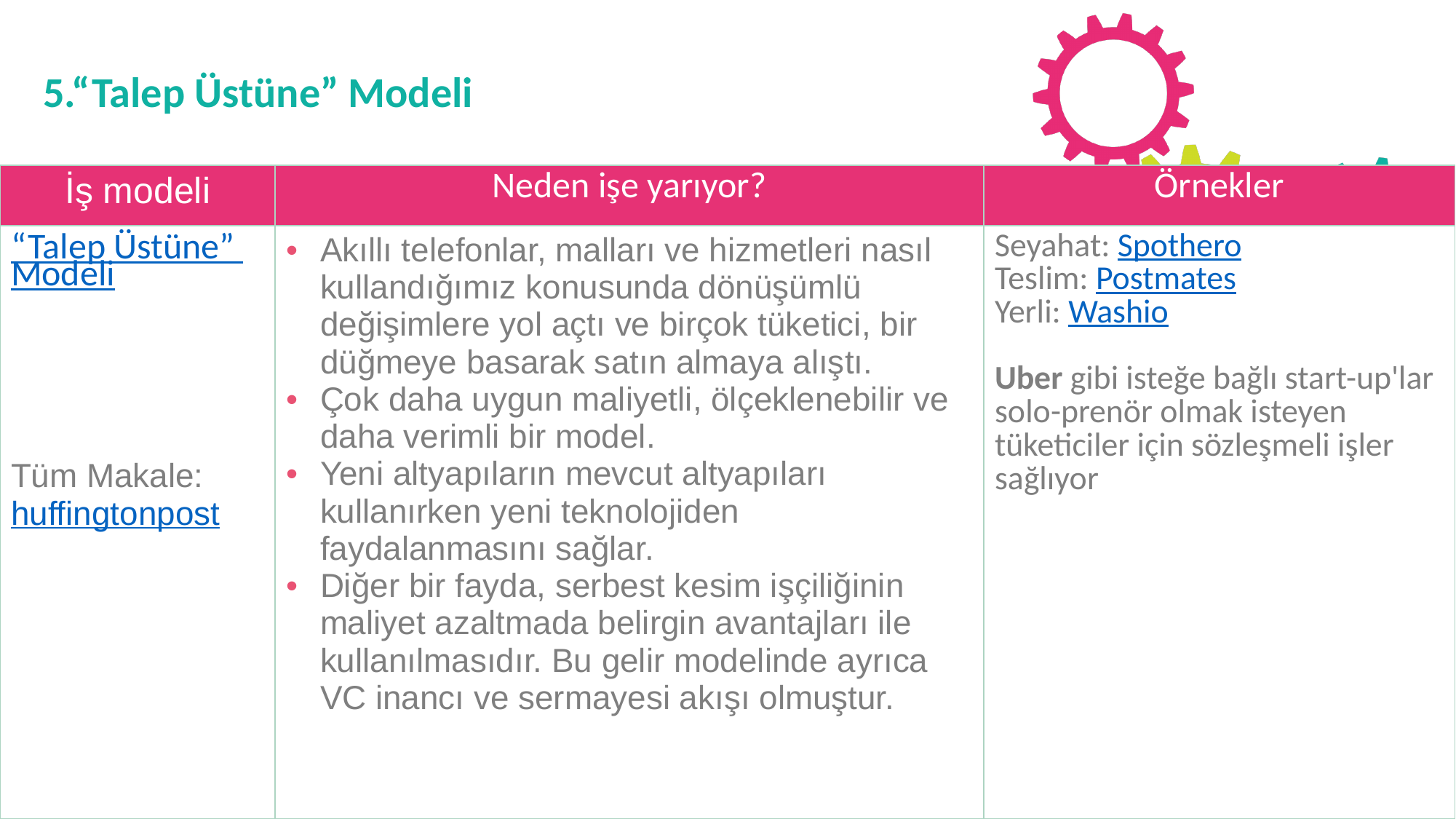

5.“Talep Üstüne” Modeli

| İş modeli | Neden işe yarıyor? | Örnekler |
| --- | --- | --- |
| “Talep Üstüne” Modeli Tüm Makale: huffingtonpost | Akıllı telefonlar, malları ve hizmetleri nasıl kullandığımız konusunda dönüşümlü değişimlere yol açtı ve birçok tüketici, bir düğmeye basarak satın almaya alıştı. Çok daha uygun maliyetli, ölçeklenebilir ve daha verimli bir model. Yeni altyapıların mevcut altyapıları kullanırken yeni teknolojiden faydalanmasını sağlar. Diğer bir fayda, serbest kesim işçiliğinin maliyet azaltmada belirgin avantajları ile kullanılmasıdır. Bu gelir modelinde ayrıca VC inancı ve sermayesi akışı olmuştur. | Seyahat: Spothero Teslim: Postmates Yerli: Washio Uber gibi isteğe bağlı start-up'lar solo-prenör olmak isteyen tüketiciler için sözleşmeli işler sağlıyor |